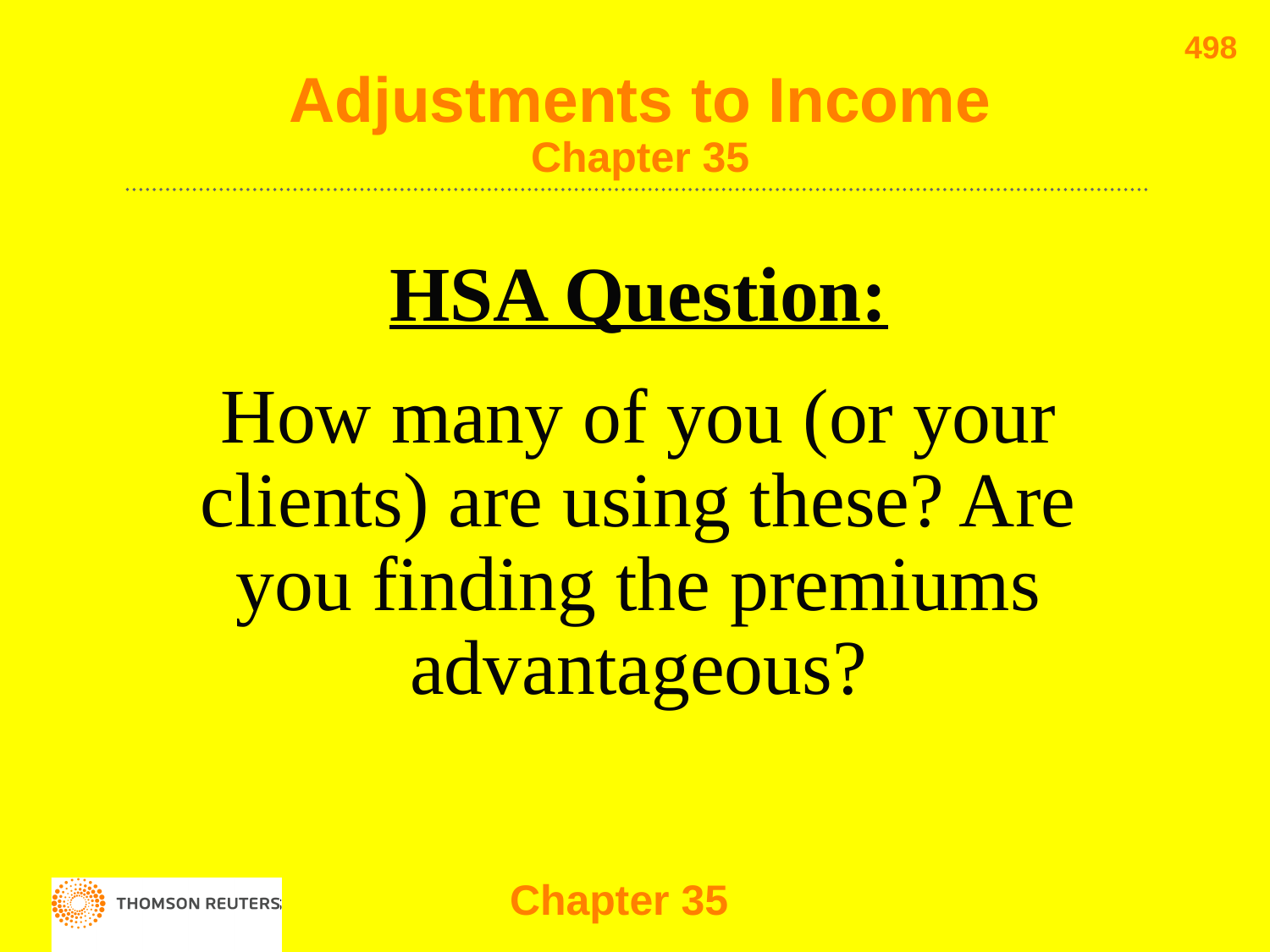

498
# Adjustments to Income Chapter 35
HSA Question:
How many of you (or your clients) are using these? Are you finding the premiums advantageous?
Chapter 35